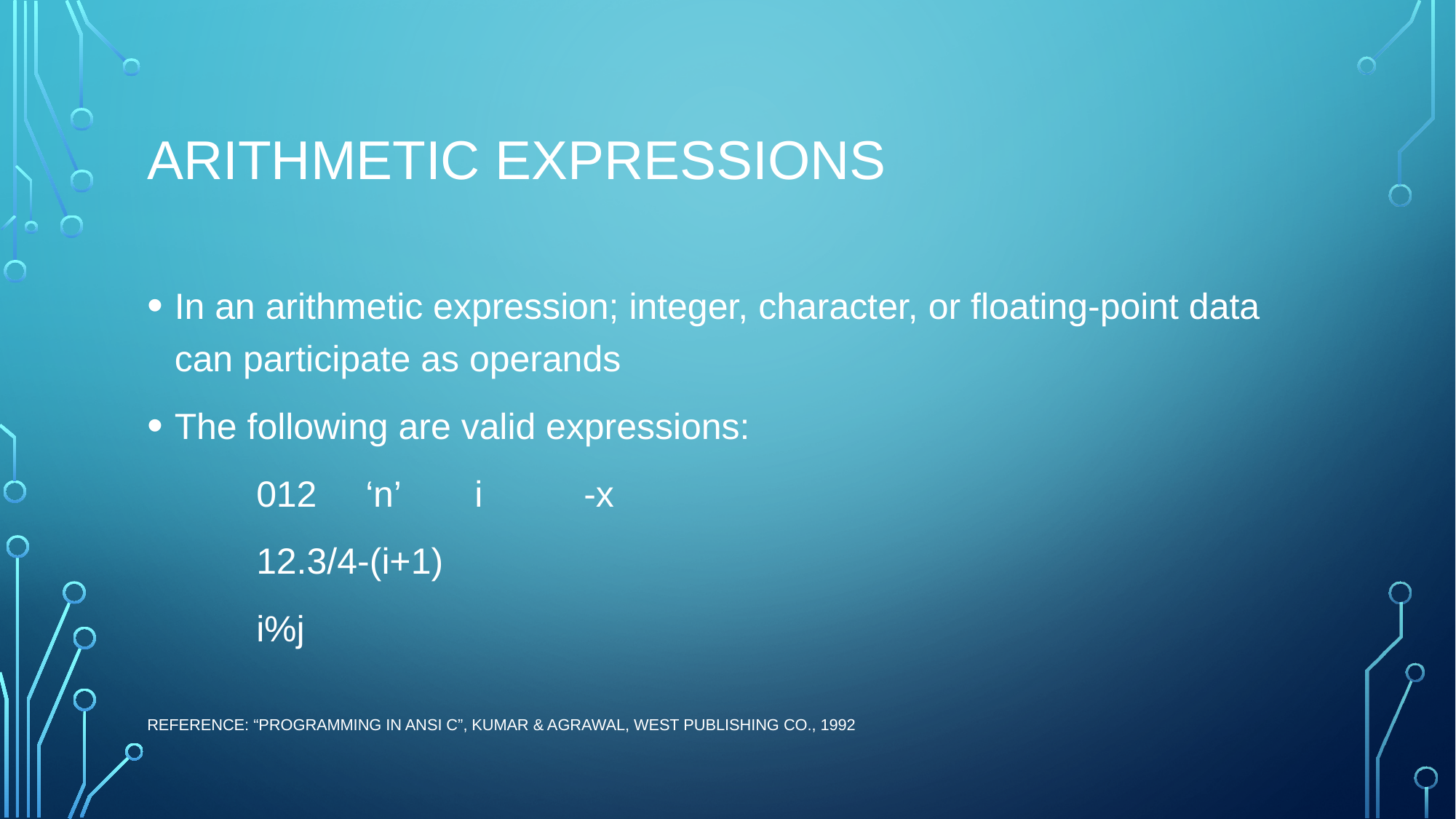

# Arıthmetıc expressıons
In an arithmetic expression; integer, character, or floating-point data can participate as operands
The following are valid expressions:
	012	‘n’	i	-x
	12.3/4-(i+1)
	i%j

Reference: “Programming in ANSI C”, Kumar & Agrawal, West Publishing Co., 1992